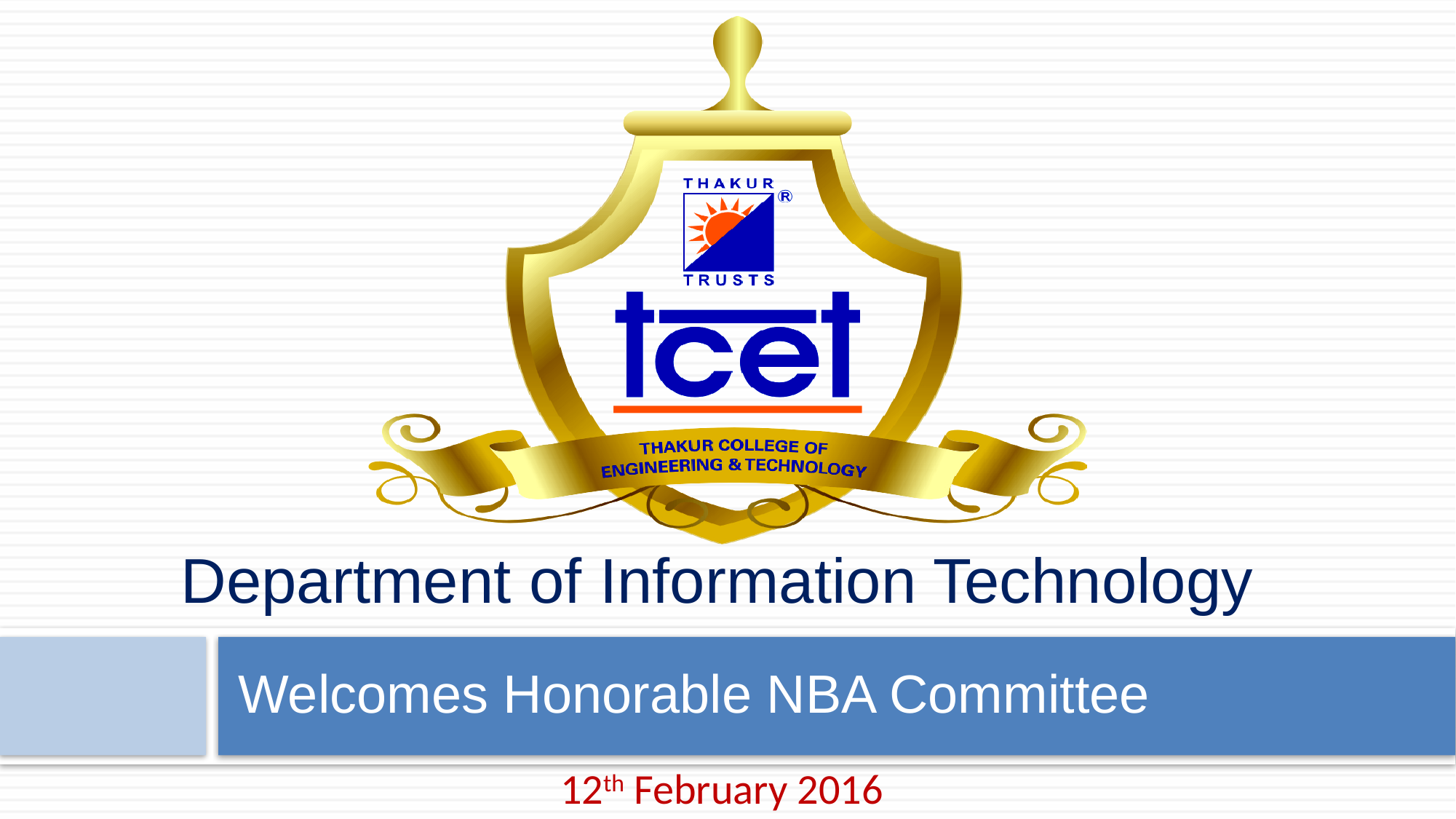

# Department of Information Technology
Welcomes Honorable NBA Committee
12th February 2016